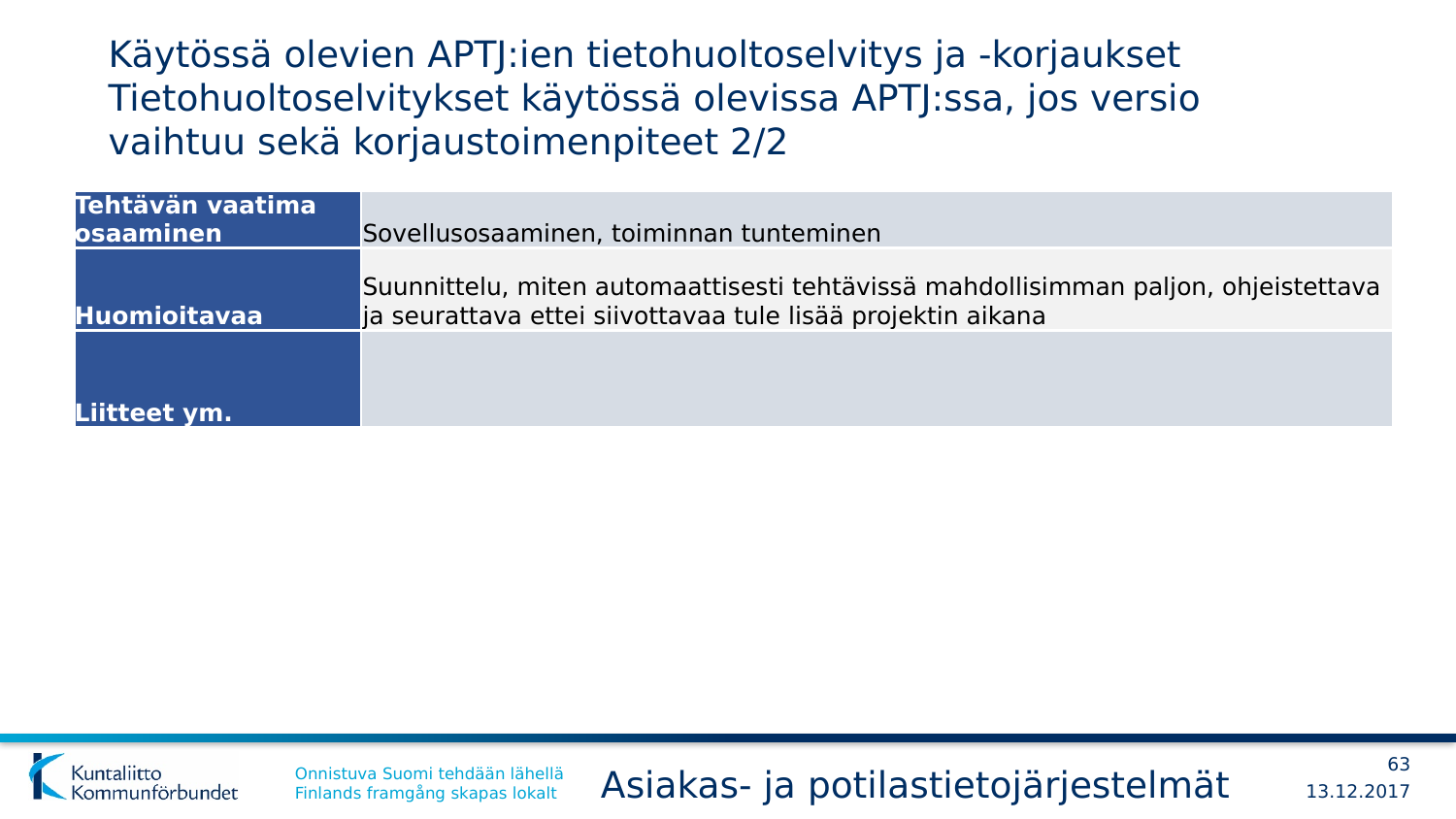

# Käytössä olevien APTJ:ien tietohuoltoselvitys ja -korjaukset Tietohuoltoselvitykset käytössä olevissa APTJ:ssa, jos versio vaihtuu sekä korjaustoimenpiteet 2/2
| Tehtävän vaatima osaaminen | Sovellusosaaminen, toiminnan tunteminen |
| --- | --- |
| Huomioitavaa | Suunnittelu, miten automaattisesti tehtävissä mahdollisimman paljon, ohjeistettava ja seurattava ettei siivottavaa tule lisää projektin aikana |
| Liitteet ym. |  |
63
Asiakas- ja potilastietojärjestelmät
13.12.2017